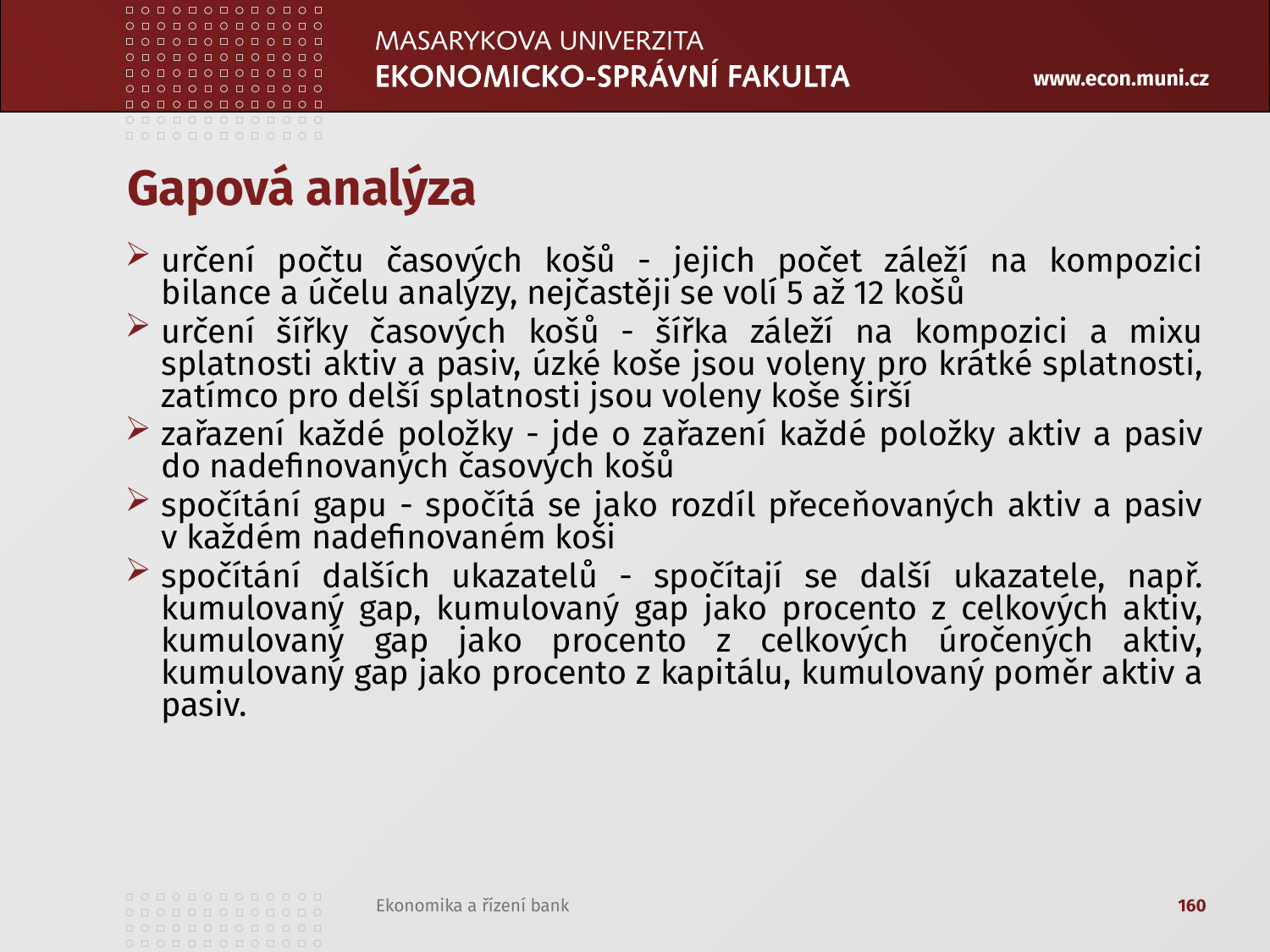

# Gapová analýza
určení počtu časových košů - jejich počet záleží na kompozici bilance a účelu analýzy, nejčastěji se volí 5 až 12 košů
určení šířky časových košů - šířka záleží na kompozici a mixu splatnosti aktiv a pasiv, úzké koše jsou voleny pro krátké splatnosti, zatímco pro delší splatnosti jsou voleny koše širší
zařazení každé položky - jde o zařazení každé položky aktiv a pasiv do nadefinovaných časových košů
spočítání gapu - spočítá se jako rozdíl přeceňovaných aktiv a pasiv v každém nadefinovaném koši
spočítání dalších ukazatelů - spočítají se další ukazatele, např. kumulovaný gap, kumulovaný gap jako procento z celkových aktiv, kumulovaný gap jako procento z celkových úročených aktiv, kumulovaný gap jako procento z kapitálu, kumulovaný poměr aktiv a pasiv.
160
Ekonomika a řízení bank